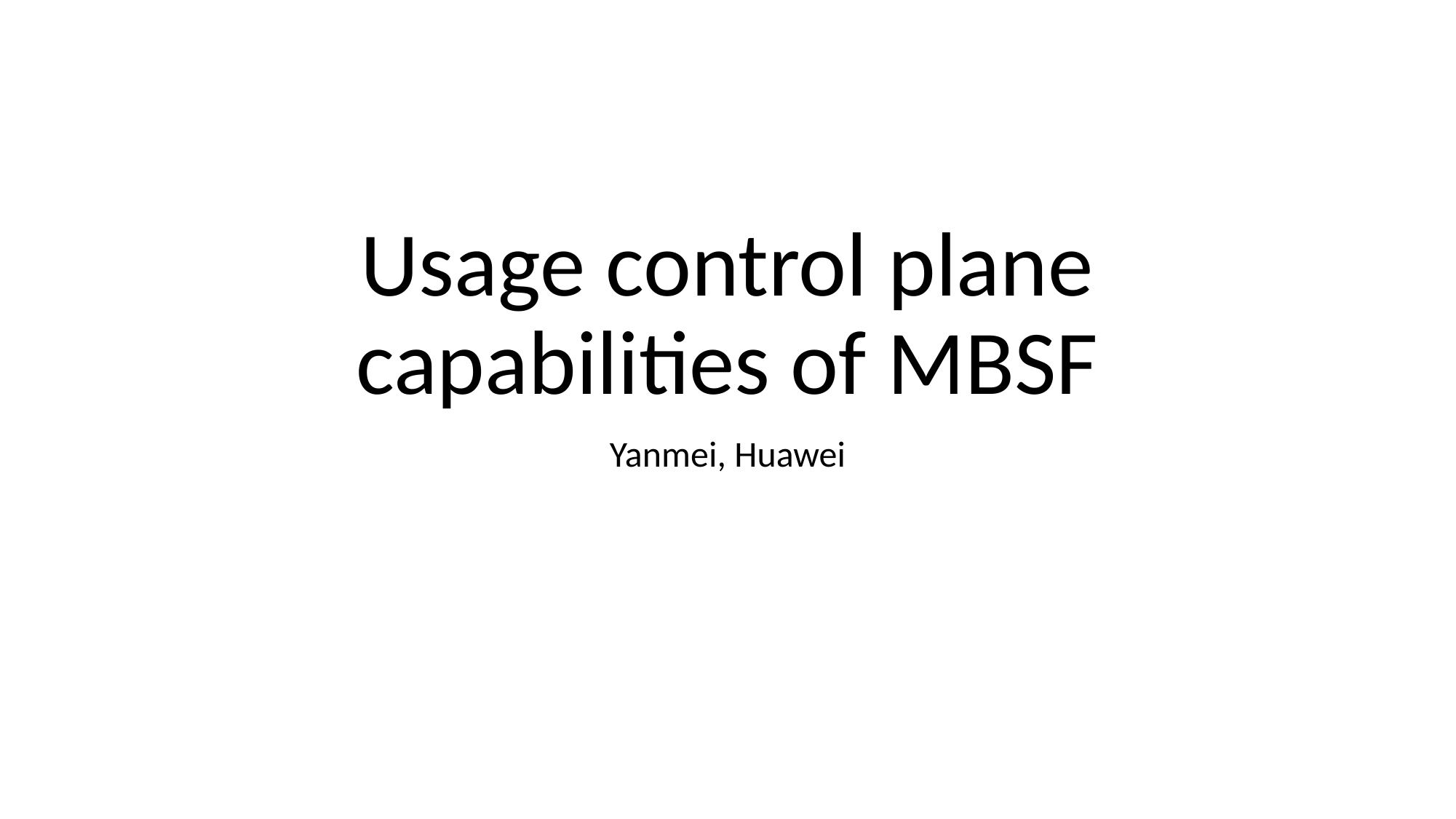

# Usage control plane capabilities of MBSF
Yanmei, Huawei